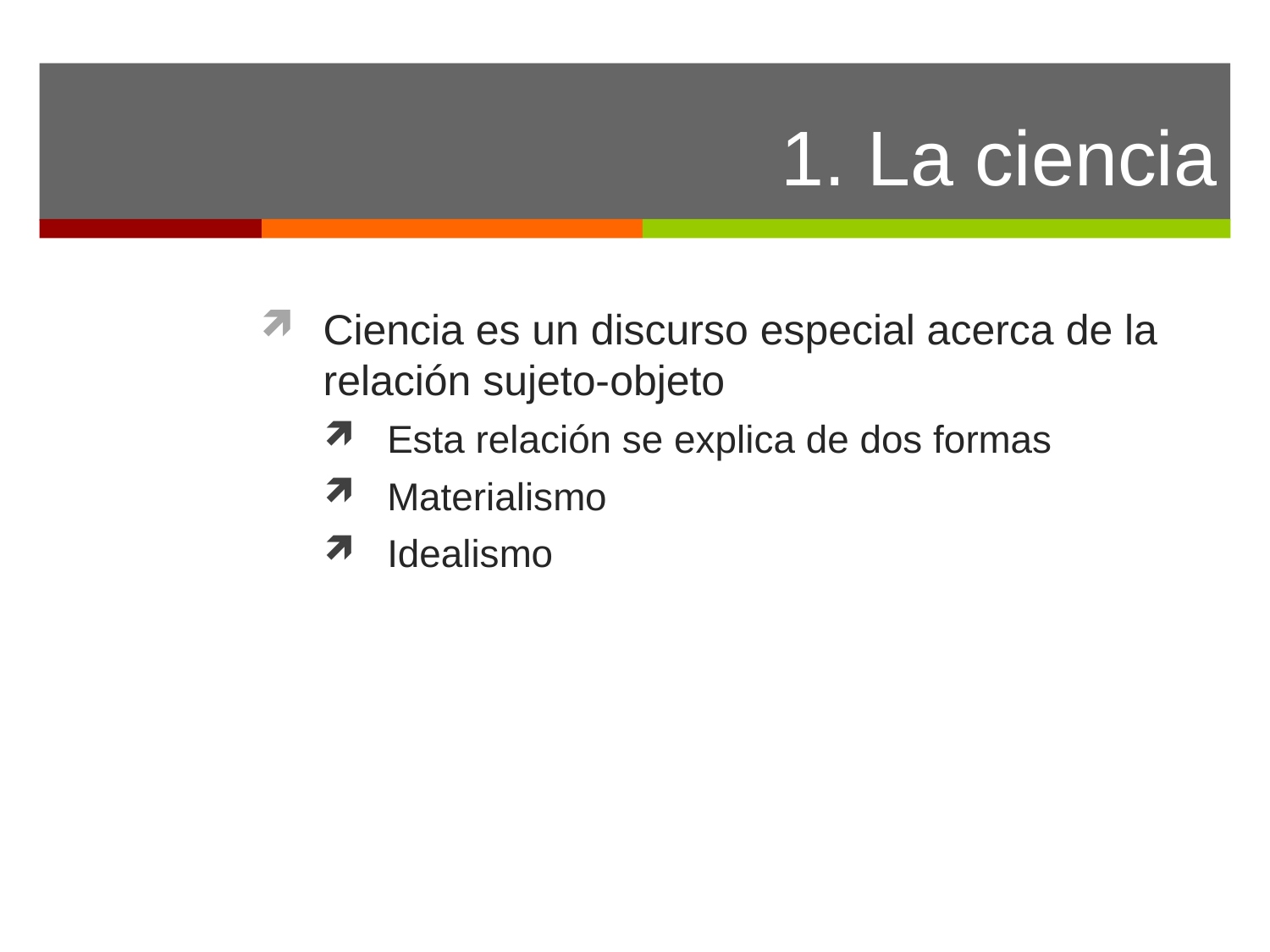

# 1. La ciencia
Ciencia es un discurso especial acerca de la relación sujeto-objeto
Esta relación se explica de dos formas
Materialismo
Idealismo